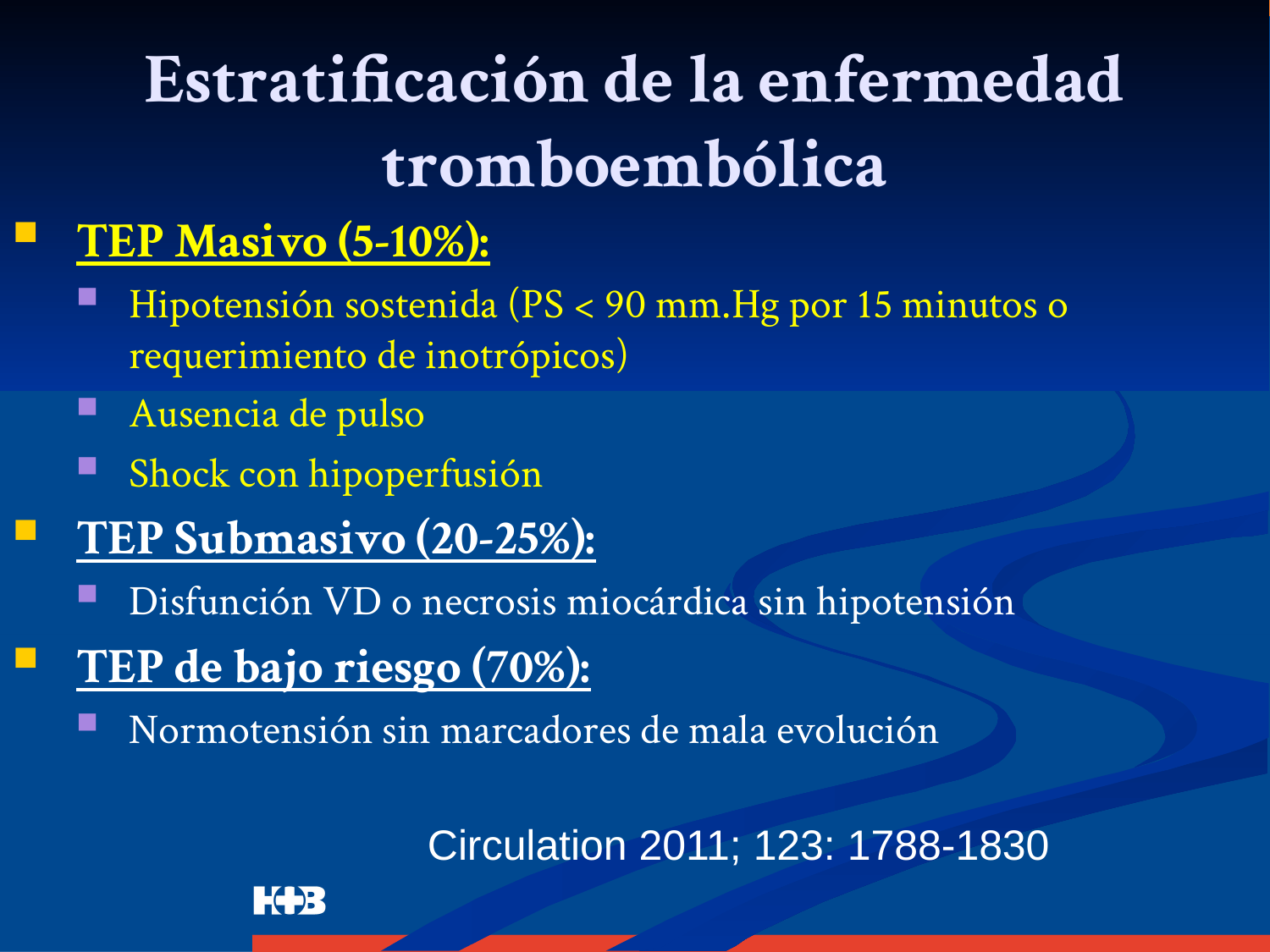

Estratificación de la enfermedad tromboembólica
TEP Masivo (5-10%):
Hipotensión sostenida (PS < 90 mm.Hg por 15 minutos o requerimiento de inotrópicos)
Ausencia de pulso
Shock con hipoperfusión
TEP Submasivo (20-25%):
Disfunción VD o necrosis miocárdica sin hipotensión
TEP de bajo riesgo (70%):
Normotensión sin marcadores de mala evolución

Circulation 2011; 123: 1788-1830